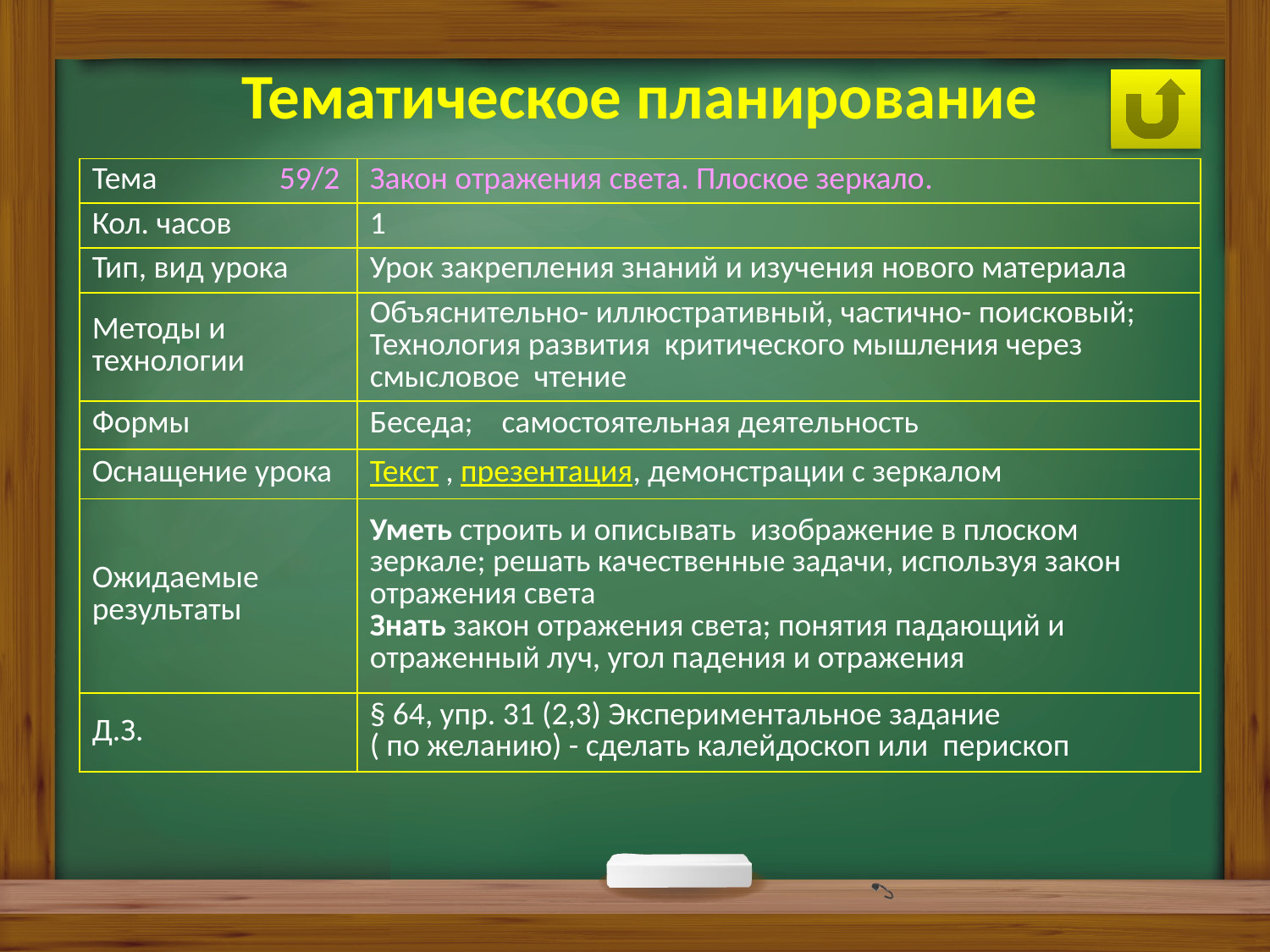

Тематическое планирование

| Тема 59/2 | Закон отражения света. Плоское зеркало. |
| --- | --- |
| Кол. часов | 1 |
| Тип, вид урока | Урок закрепления знаний и изучения нового материала |
| Методы и технологии | Объяснительно- иллюстративный, частично- поисковый; Технология развития критического мышления через смысловое чтение |
| Формы | Беседа; самостоятельная деятельность |
| Оснащение урока | Текст , презентация, демонстрации с зеркалом |
| Ожидаемые результаты | Уметь строить и описывать изображение в плоском зеркале; решать качественные задачи, используя закон отражения света Знать закон отражения света; понятия падающий и отраженный луч, угол падения и отражения |
| Д.З. | § 64, упр. 31 (2,3) Экспериментальное задание ( по желанию) - сделать калейдоскоп или перископ |